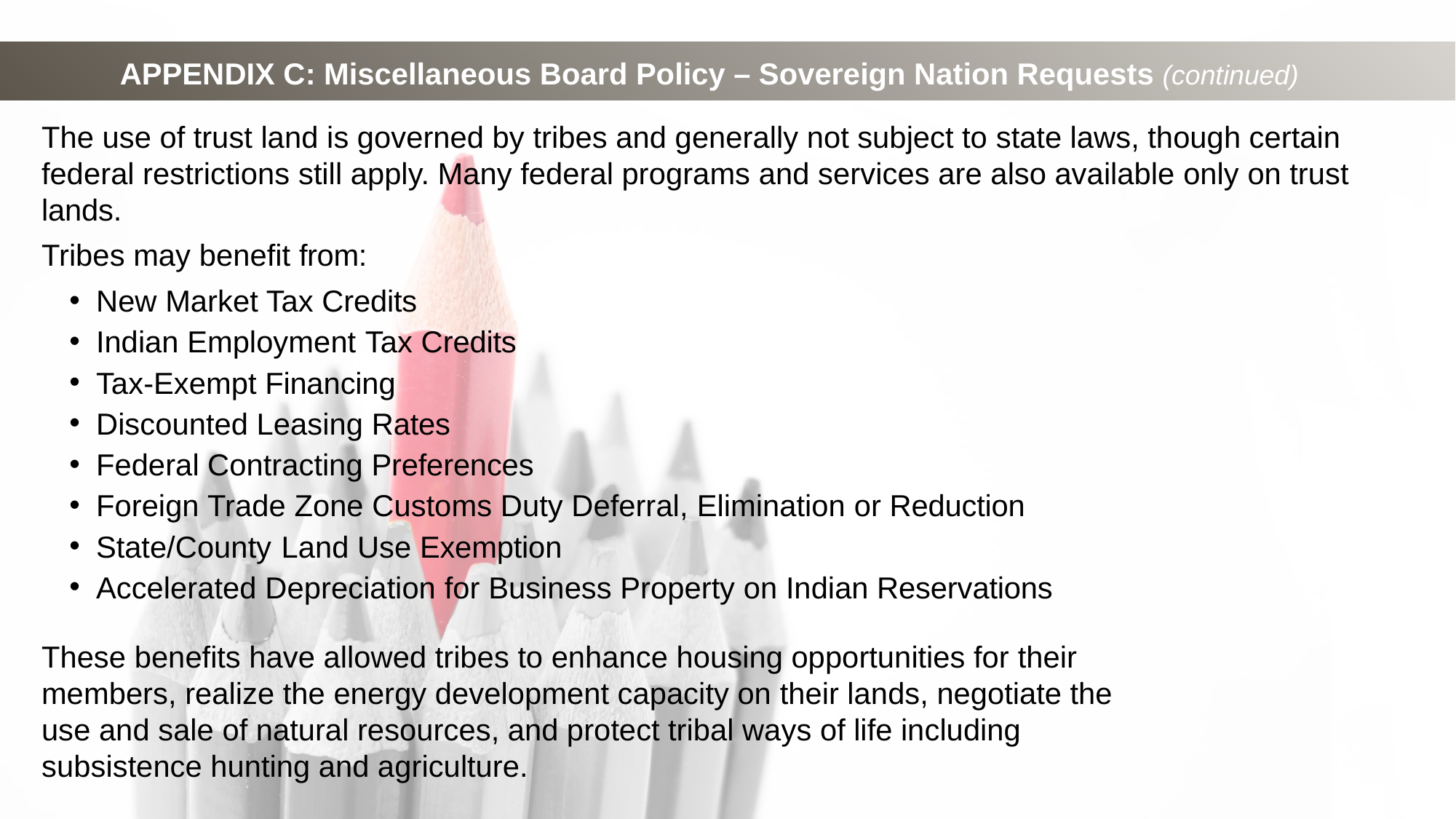

APPENDIX C: Miscellaneous Board Policy – Sovereign Nation Requests (continued)
The use of trust land is governed by tribes and generally not subject to state laws, though certain federal restrictions still apply. Many federal programs and services are also available only on trust lands.
Tribes may benefit from:
New Market Tax Credits
Indian Employment Tax Credits
Tax-Exempt Financing
Discounted Leasing Rates
Federal Contracting Preferences
Foreign Trade Zone Customs Duty Deferral, Elimination or Reduction
State/County Land Use Exemption
Accelerated Depreciation for Business Property on Indian Reservations
These benefits have allowed tribes to enhance housing opportunities for their members, realize the energy development capacity on their lands, negotiate the use and sale of natural resources, and protect tribal ways of life including subsistence hunting and agriculture.